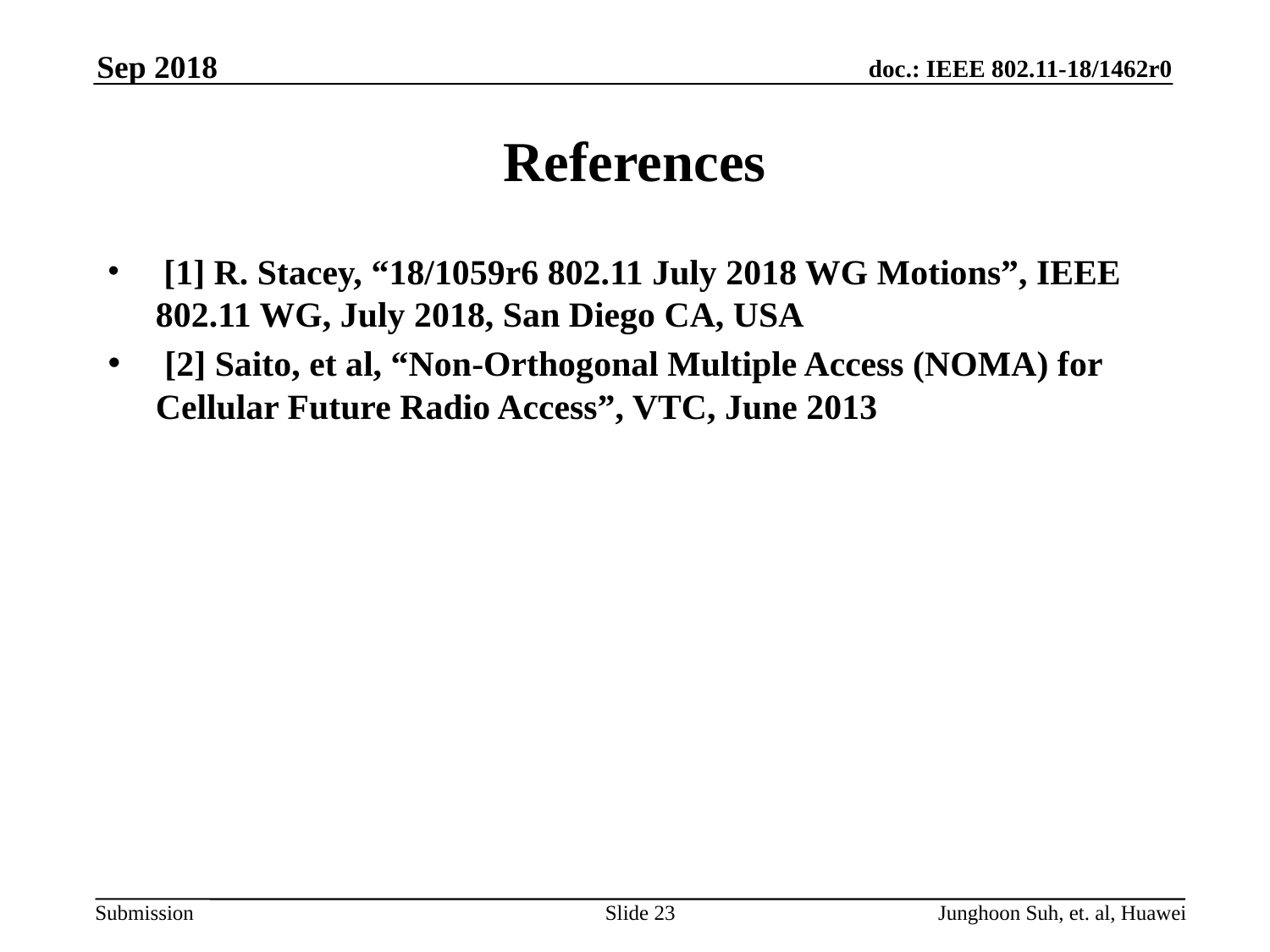

Sep 2018
# References
 [1] R. Stacey, “18/1059r6 802.11 July 2018 WG Motions”, IEEE 802.11 WG, July 2018, San Diego CA, USA
 [2] Saito, et al, “Non-Orthogonal Multiple Access (NOMA) for Cellular Future Radio Access”, VTC, June 2013

Slide 23
Junghoon Suh, et. al, Huawei